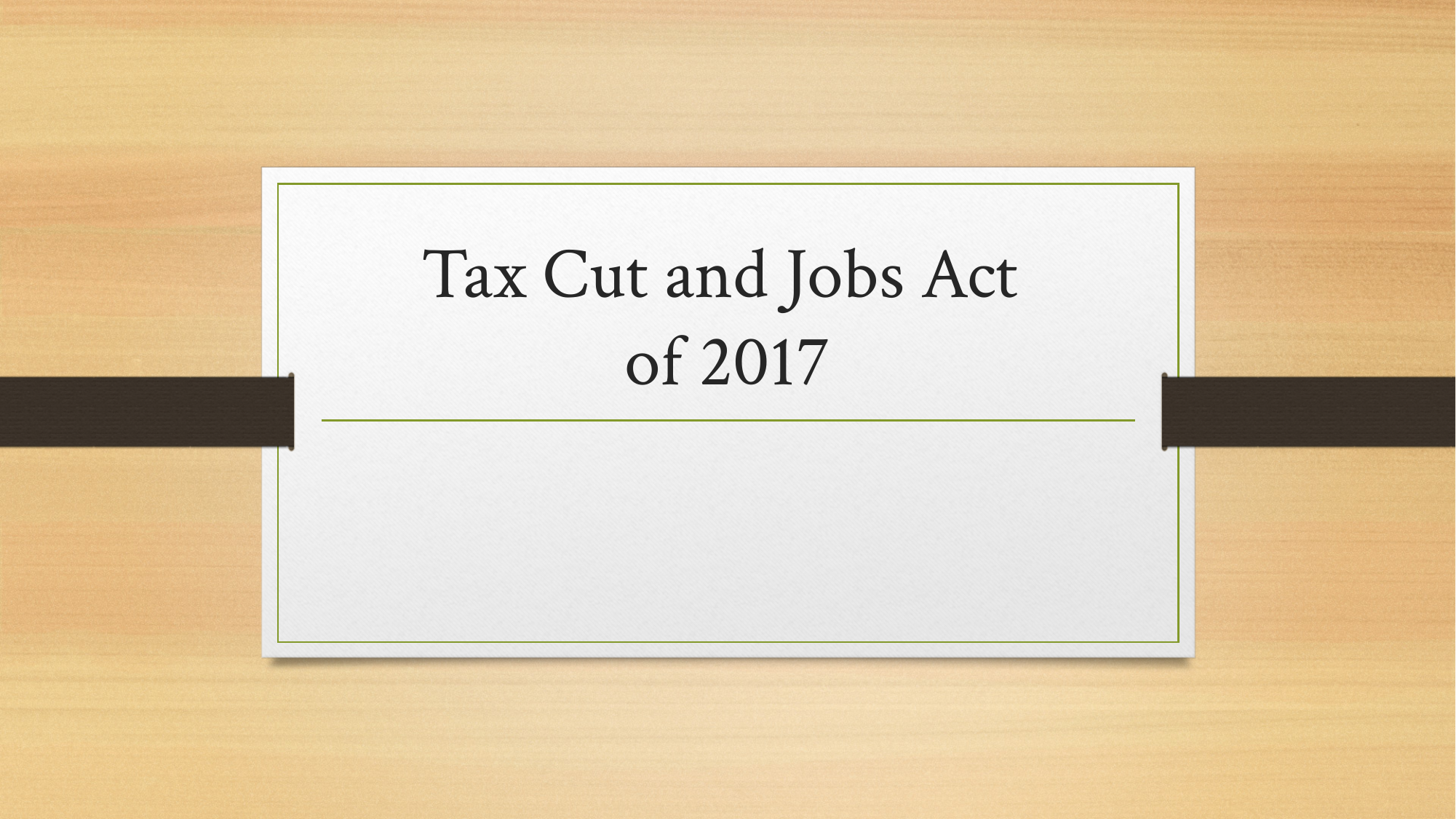

# Tax Cut and Jobs Act of 2017